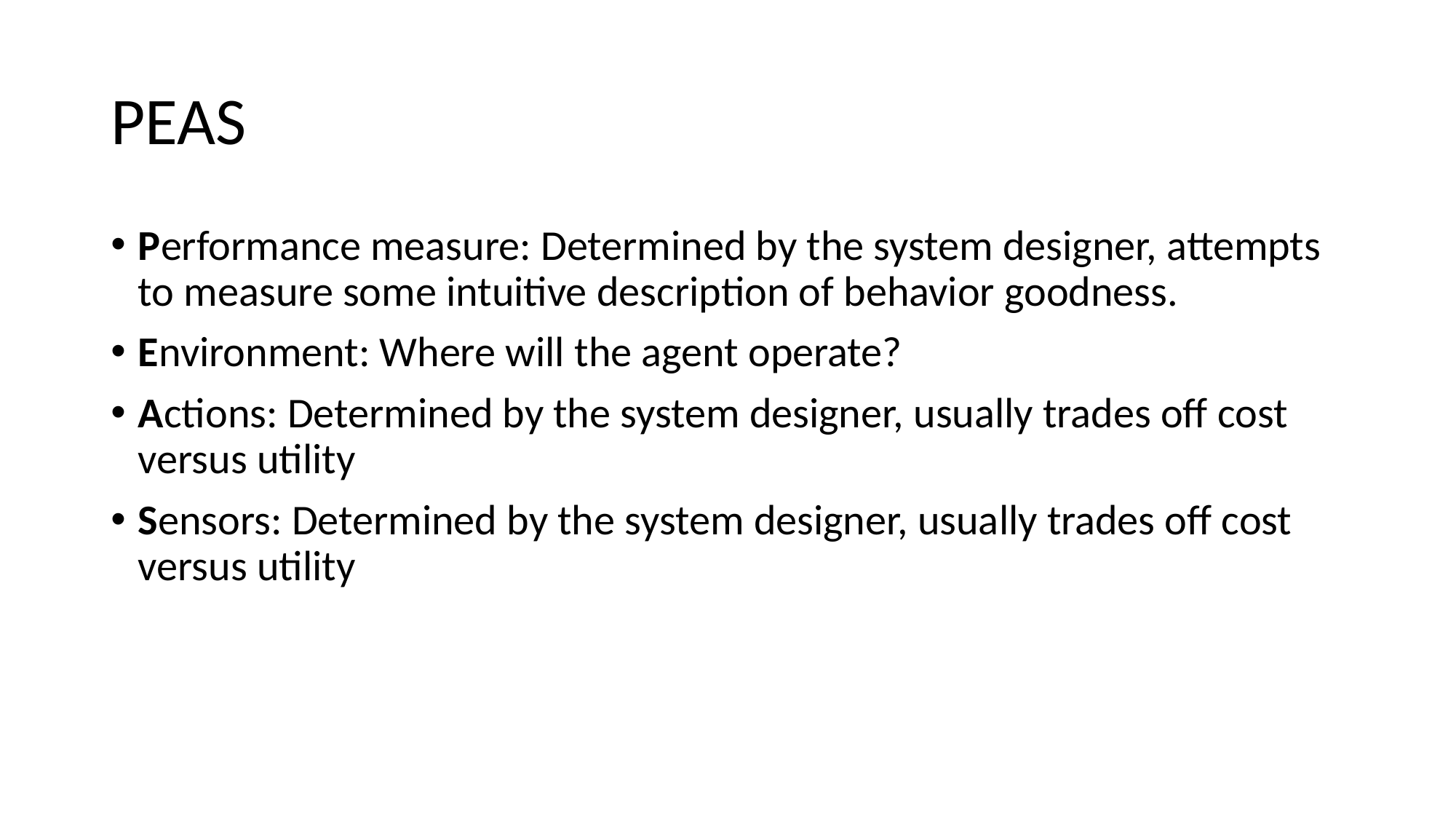

# PEAS
Performance measure: Determined by the system designer, attempts to measure some intuitive description of behavior goodness.
Environment: Where will the agent operate?
Actions: Determined by the system designer, usually trades off cost versus utility
Sensors: Determined by the system designer, usually trades off cost versus utility